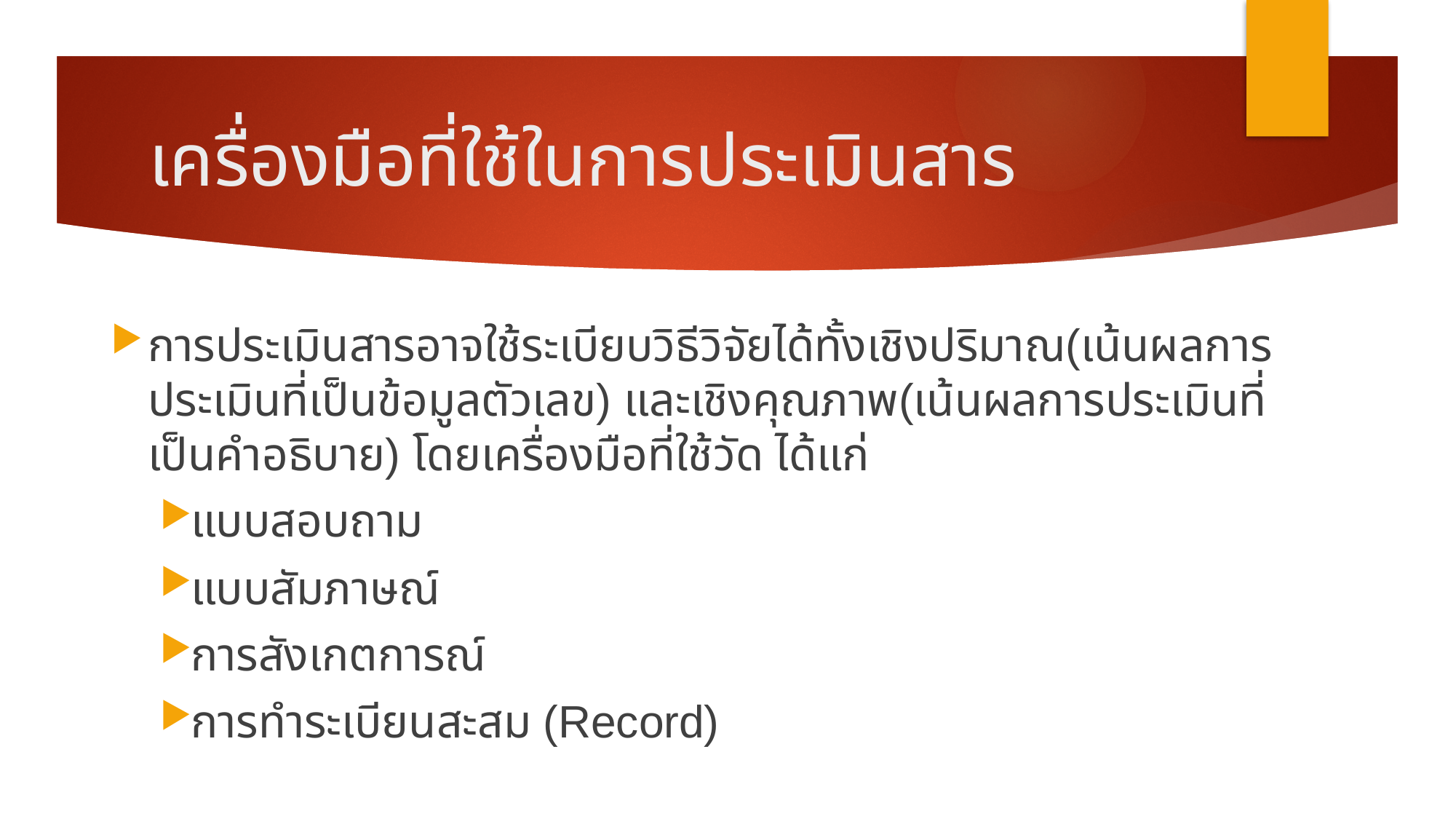

# เครื่องมือที่ใช้ในการประเมินสาร
การประเมินสารอาจใช้ระเบียบวิธีวิจัยได้ทั้งเชิงปริมาณ(เน้นผลการประเมินที่เป็นข้อมูลตัวเลข) และเชิงคุณภาพ(เน้นผลการประเมินที่เป็นคำอธิบาย) โดยเครื่องมือที่ใช้วัด ได้แก่
แบบสอบถาม
แบบสัมภาษณ์
การสังเกตการณ์
การทำระเบียนสะสม (Record)